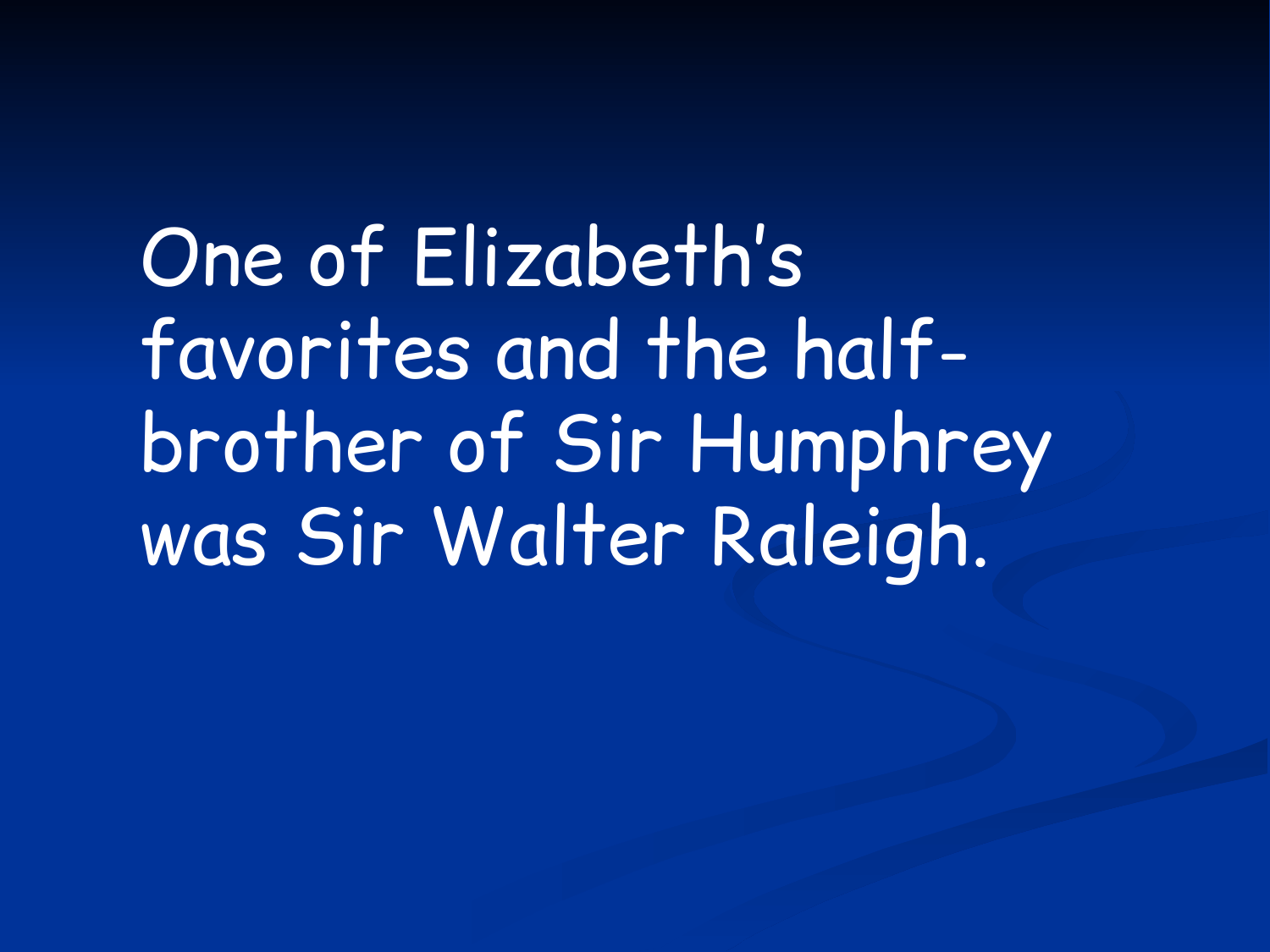

One of Elizabeth’s
favorites and the half-
brother of Sir Humphrey
was Sir Walter Raleigh.